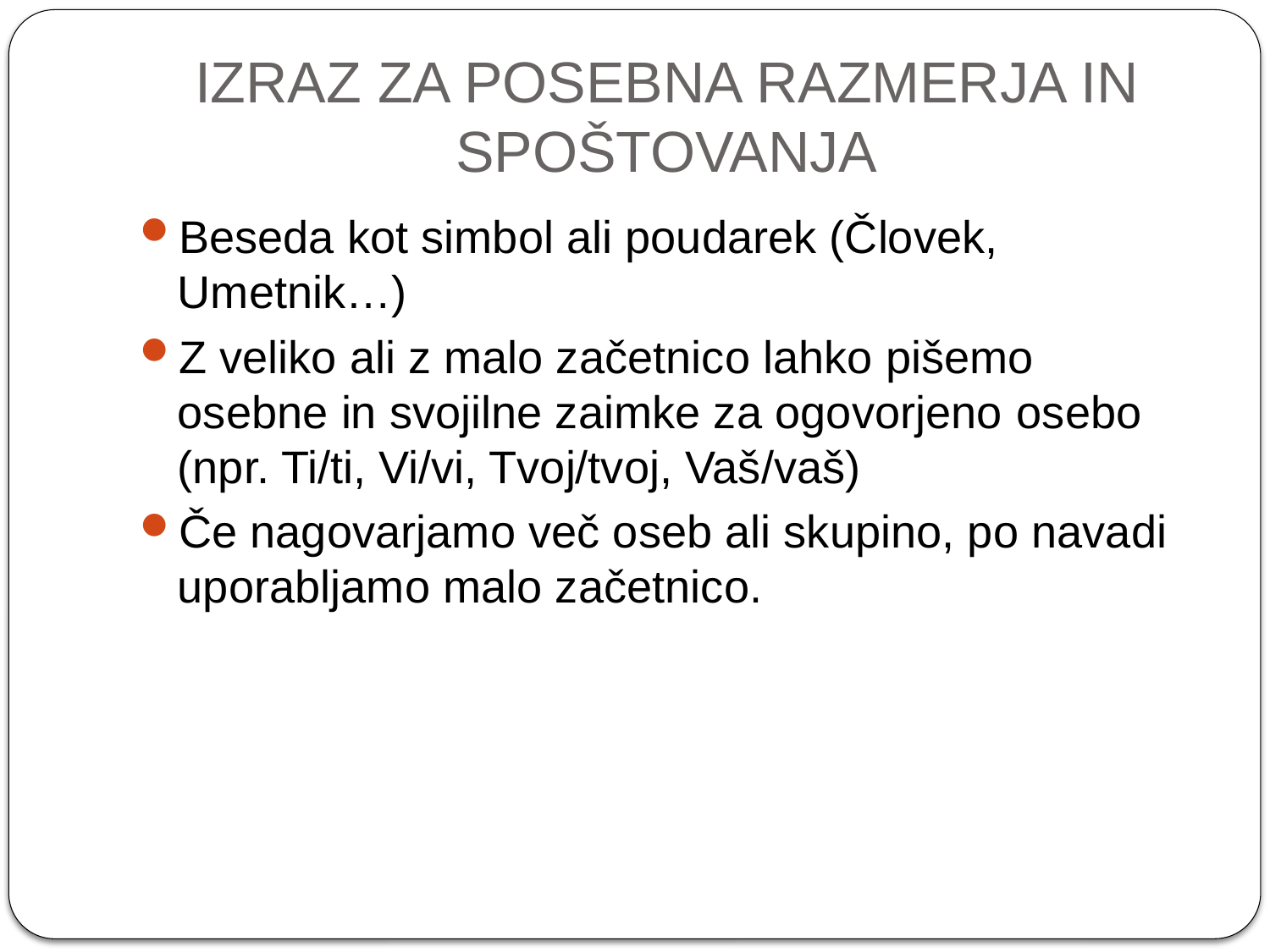

# IZRAZ ZA POSEBNA RAZMERJA IN SPOŠTOVANJA
Beseda kot simbol ali poudarek (Človek, Umetnik…)
Z veliko ali z malo začetnico lahko pišemo osebne in svojilne zaimke za ogovorjeno osebo (npr. Ti/ti, Vi/vi, Tvoj/tvoj, Vaš/vaš)
Če nagovarjamo več oseb ali skupino, po navadi uporabljamo malo začetnico.